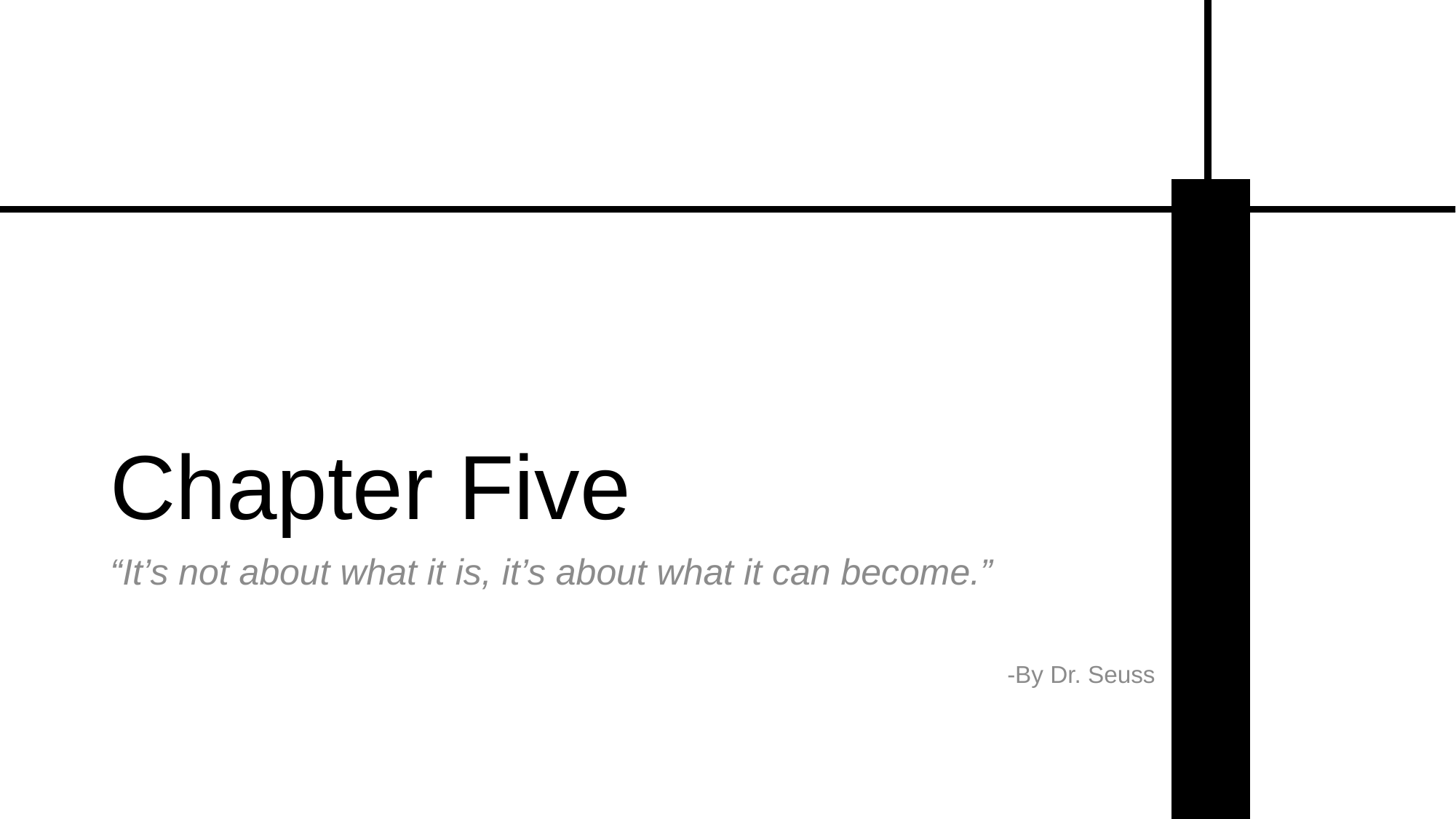

# Chapter Five
“It’s not about what it is, it’s about what it can become.”

-By Dr. Seuss